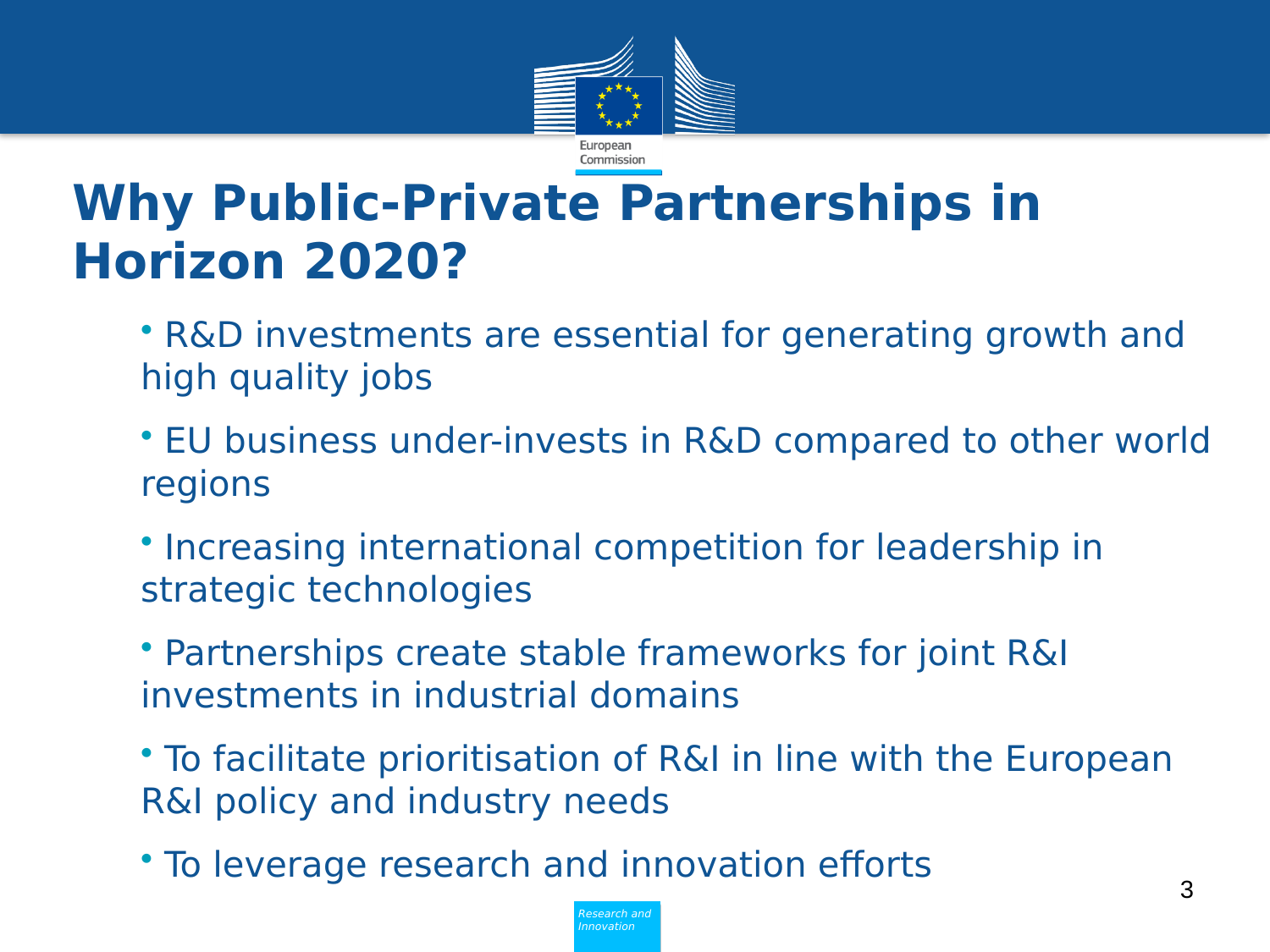

Why Public-Private Partnerships in Horizon 2020?

 R&D investments are essential for generating growth and high quality jobs
 EU business under-invests in R&D compared to other world regions
 Increasing international competition for leadership in strategic technologies
 Partnerships create stable frameworks for joint R&I investments in industrial domains
 To facilitate prioritisation of R&I in line with the European R&I policy and industry needs
 To leverage research and innovation efforts

3